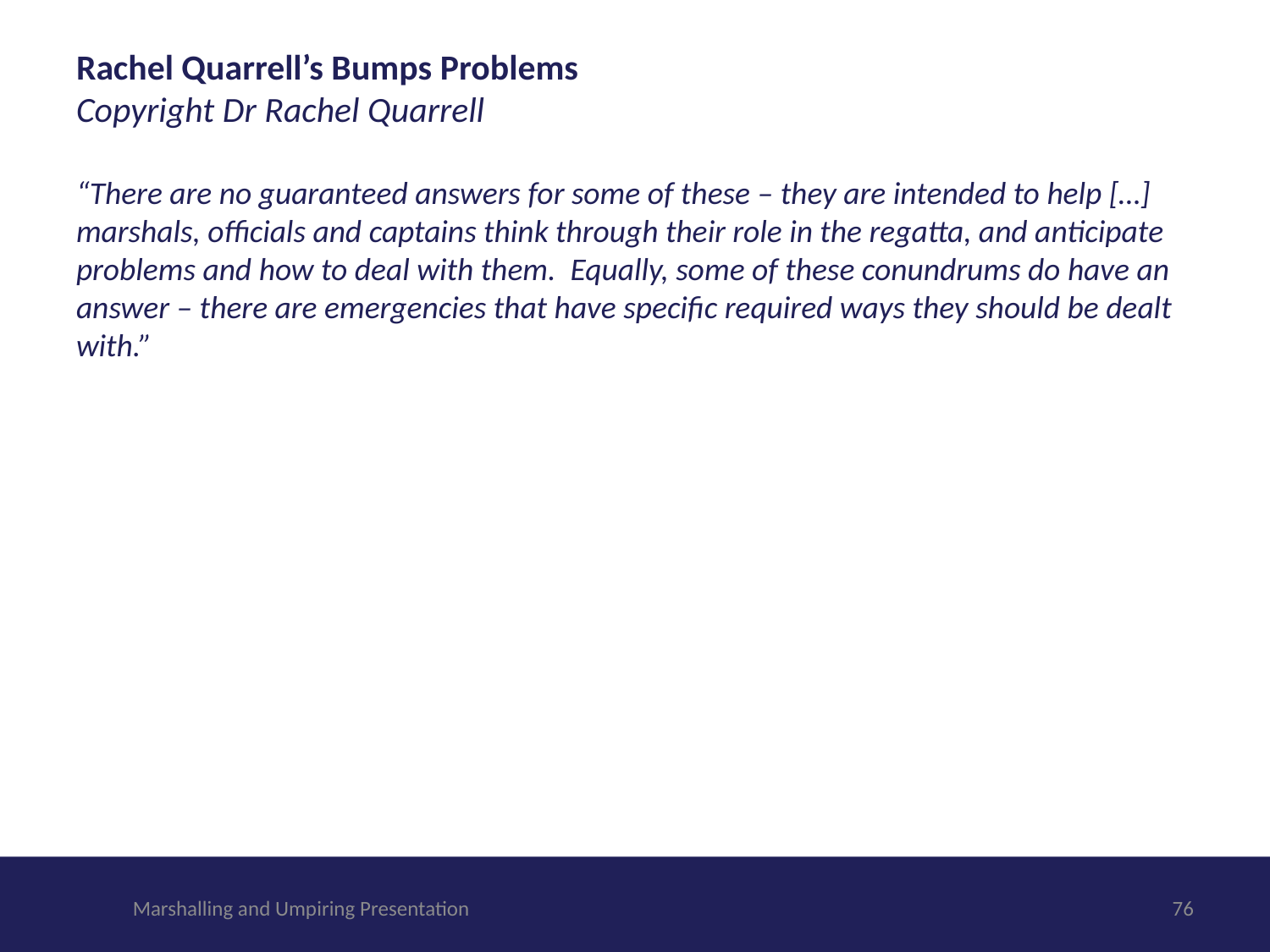

# Rachel Quarrell’s Bumps Problems Copyright Dr Rachel Quarrell
“There are no guaranteed answers for some of these – they are intended to help […] marshals, officials and captains think through their role in the regatta, and anticipate problems and how to deal with them.  Equally, some of these conundrums do have an answer – there are emergencies that have specific required ways they should be dealt with.”

Marshalling and Umpiring Presentation
76